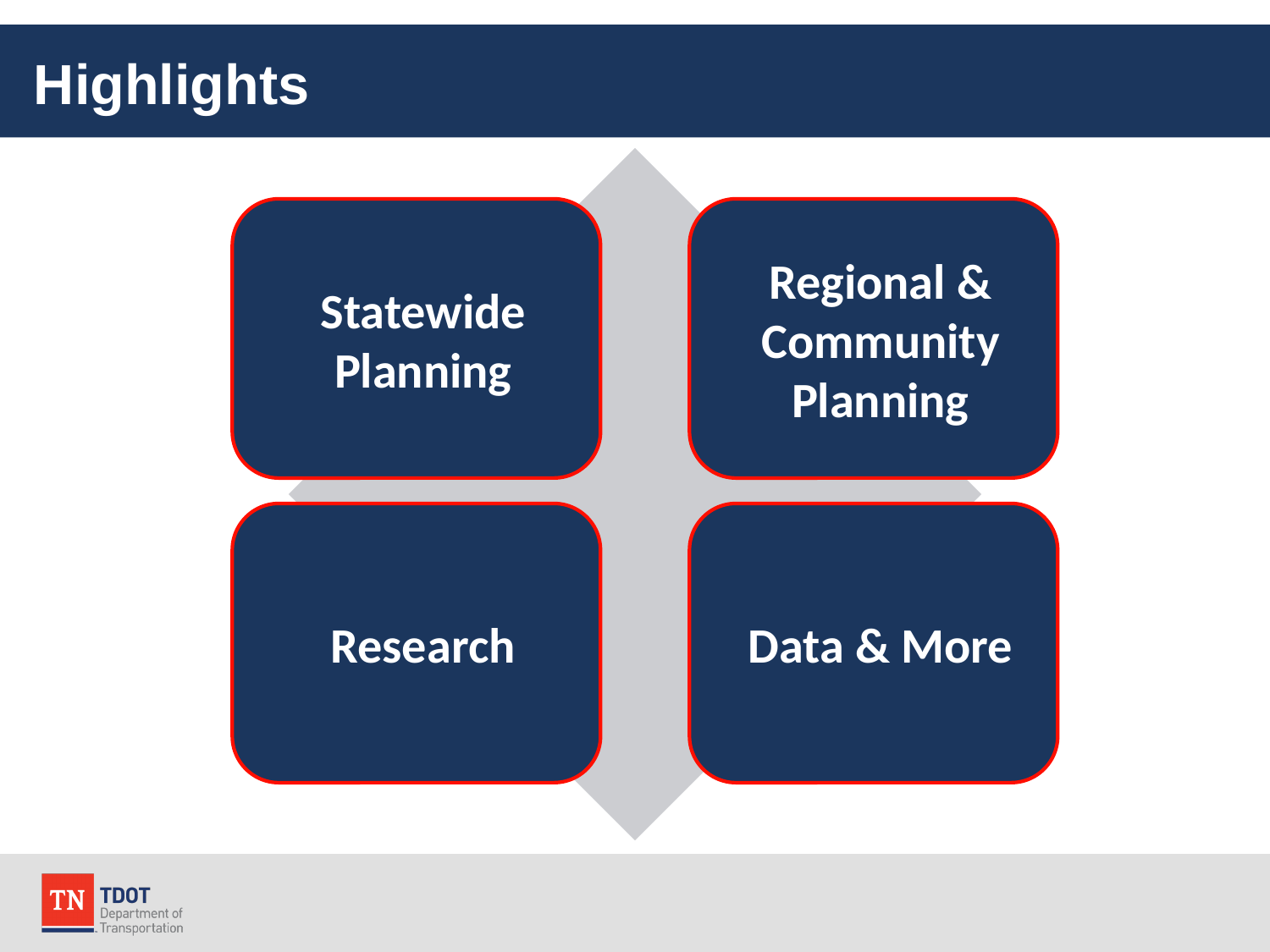

# Highlights
Statewide Planning
Regional & Community
Planning
Research
Data & More